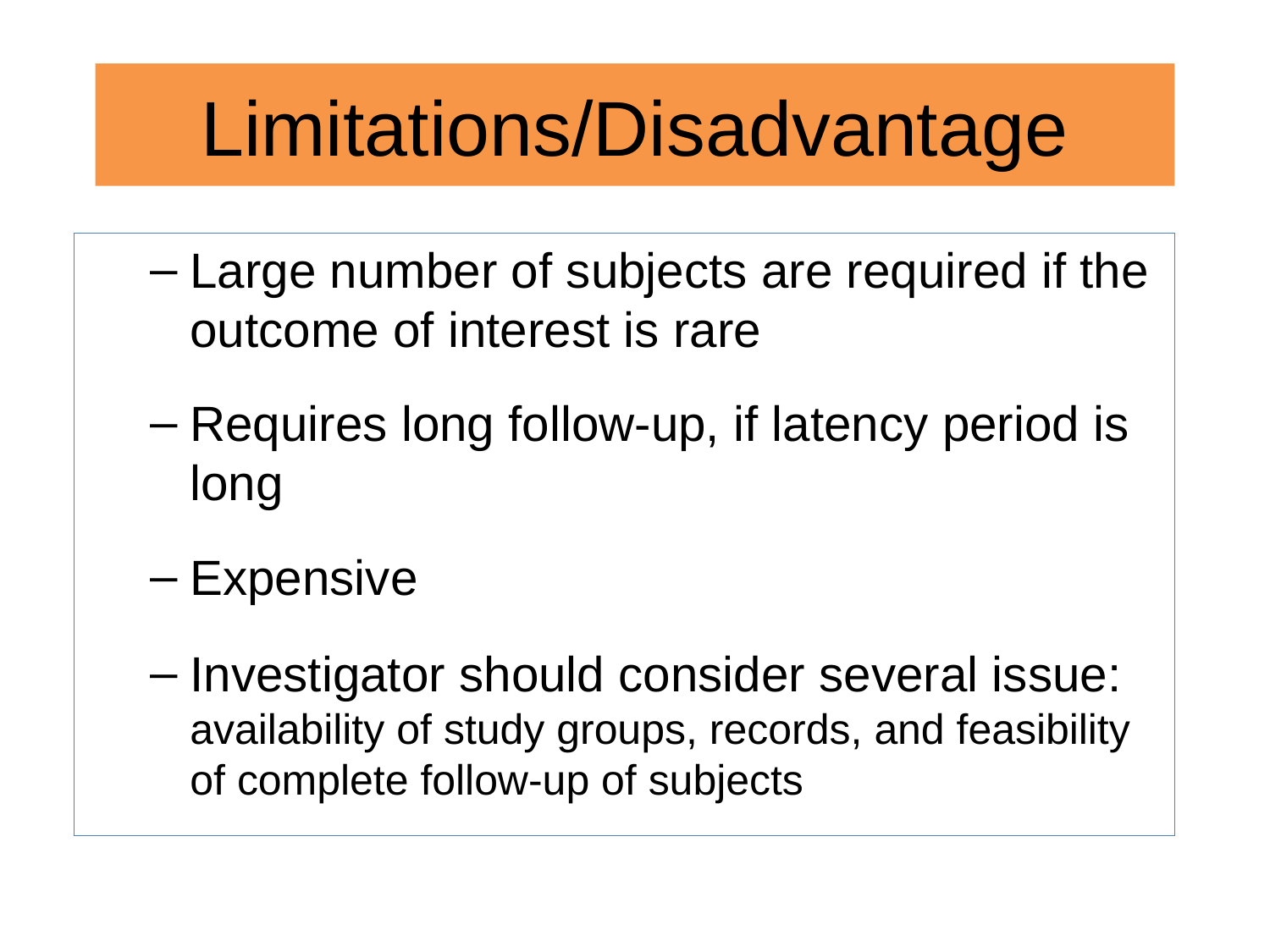

# Limitations/Disadvantage
Large number of subjects are required if the outcome of interest is rare

Requires long follow-up, if latency period is long

Expensive

Investigator should consider several issue: availability of study groups, records, and feasibility of complete follow-up of subjects